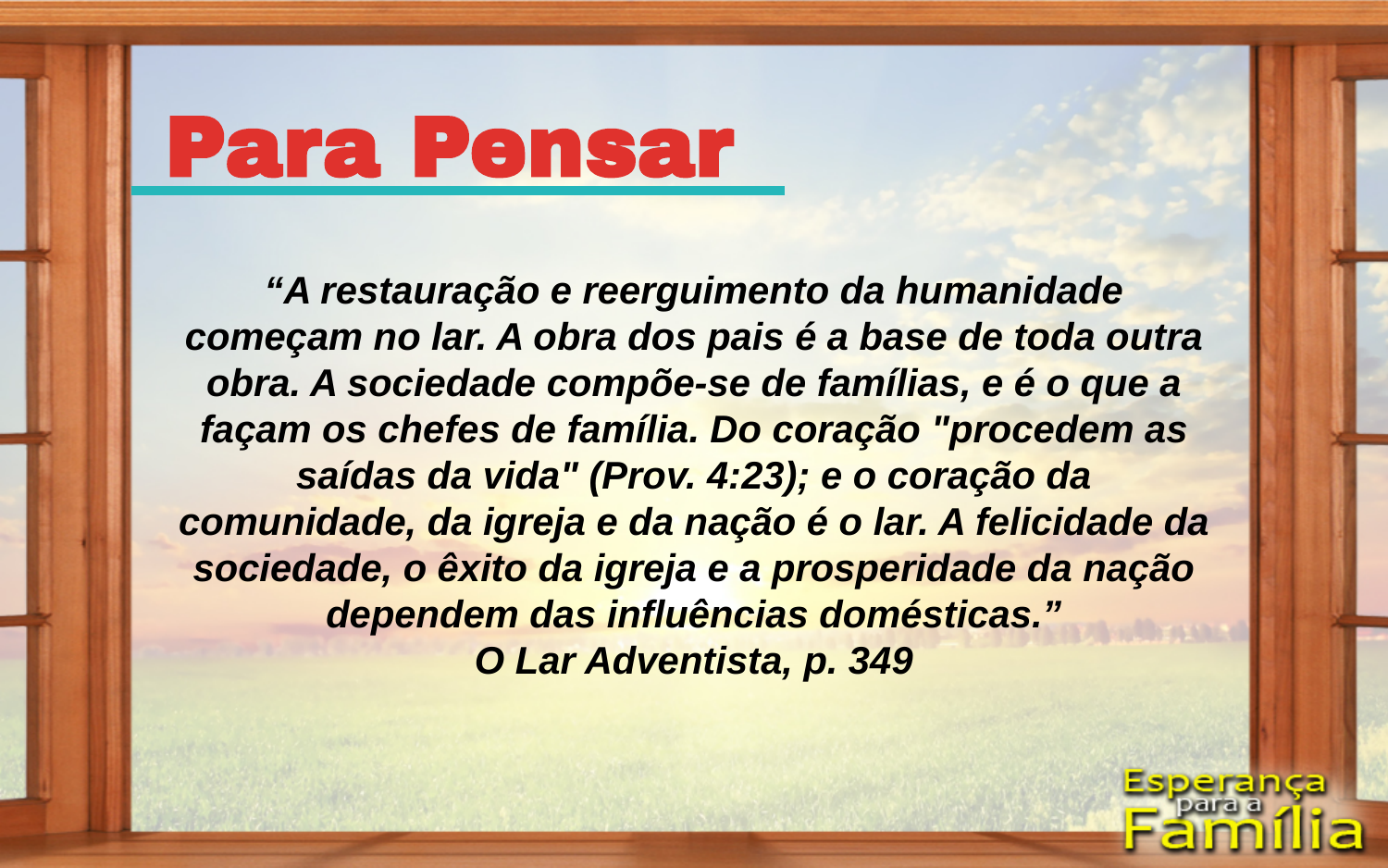

Para Pensar
“A restauração e reerguimento da humanidade começam no lar. A obra dos pais é a base de toda outra obra. A sociedade compõe-se de famílias, e é o que a façam os chefes de família. Do coração "procedem as saídas da vida" (Prov. 4:23); e o coração da comunidade, da igreja e da nação é o lar. A felicidade da sociedade, o êxito da igreja e a prosperidade da nação dependem das influências domésticas.”
O Lar Adventista, p. 349